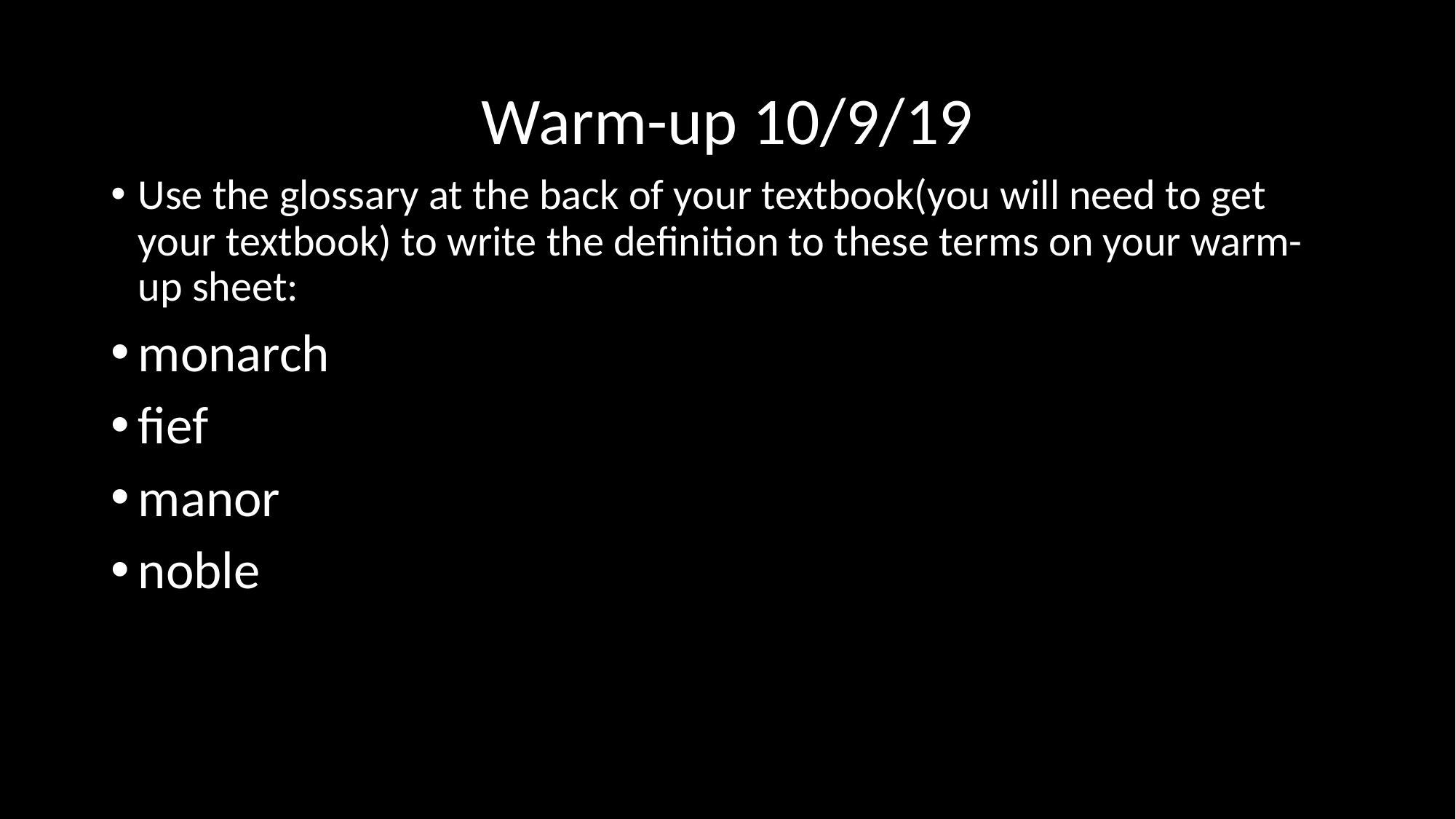

# Warm-up 10/9/19
Use the glossary at the back of your textbook(you will need to get your textbook) to write the definition to these terms on your warm-up sheet:
monarch
fief
manor
noble